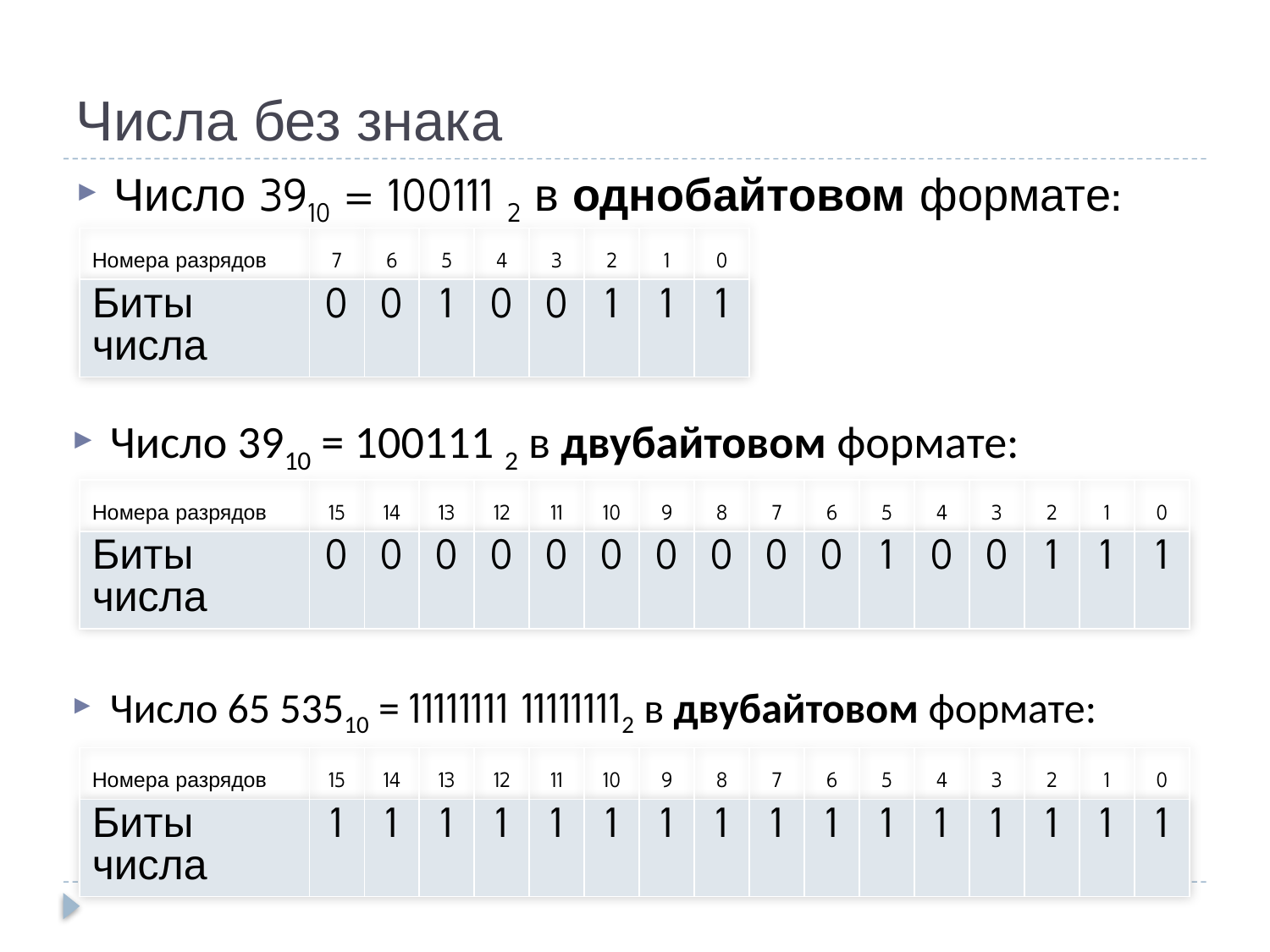

# Числа без знака
Число 3910 = 100111 2 в однобайтовом формате:

| Номера разрядов | 7 | 6 | 5 | 4 | 3 | 2 | 1 | 0 |
| --- | --- | --- | --- | --- | --- | --- | --- | --- |
| Биты числа | 0 | 0 | 1 | 0 | 0 | 1 | 1 | 1 |
Число 3910 = 100111 2 в двубайтовом формате:

| Номера разрядов | 15 | 14 | 13 | 12 | 11 | 10 | 9 | 8 | 7 | 6 | 5 | 4 | 3 | 2 | 1 | 0 |
| --- | --- | --- | --- | --- | --- | --- | --- | --- | --- | --- | --- | --- | --- | --- | --- | --- |
| Биты числа | 0 | 0 | 0 | 0 | 0 | 0 | 0 | 0 | 0 | 0 | 1 | 0 | 0 | 1 | 1 | 1 |
Число 65 53510 = 11111111 111111112 в двубайтовом формате:
| Номера разрядов | 15 | 14 | 13 | 12 | 11 | 10 | 9 | 8 | 7 | 6 | 5 | 4 | 3 | 2 | 1 | 0 |
| --- | --- | --- | --- | --- | --- | --- | --- | --- | --- | --- | --- | --- | --- | --- | --- | --- |
| Биты числа | 1 | 1 | 1 | 1 | 1 | 1 | 1 | 1 | 1 | 1 | 1 | 1 | 1 | 1 | 1 | 1 |